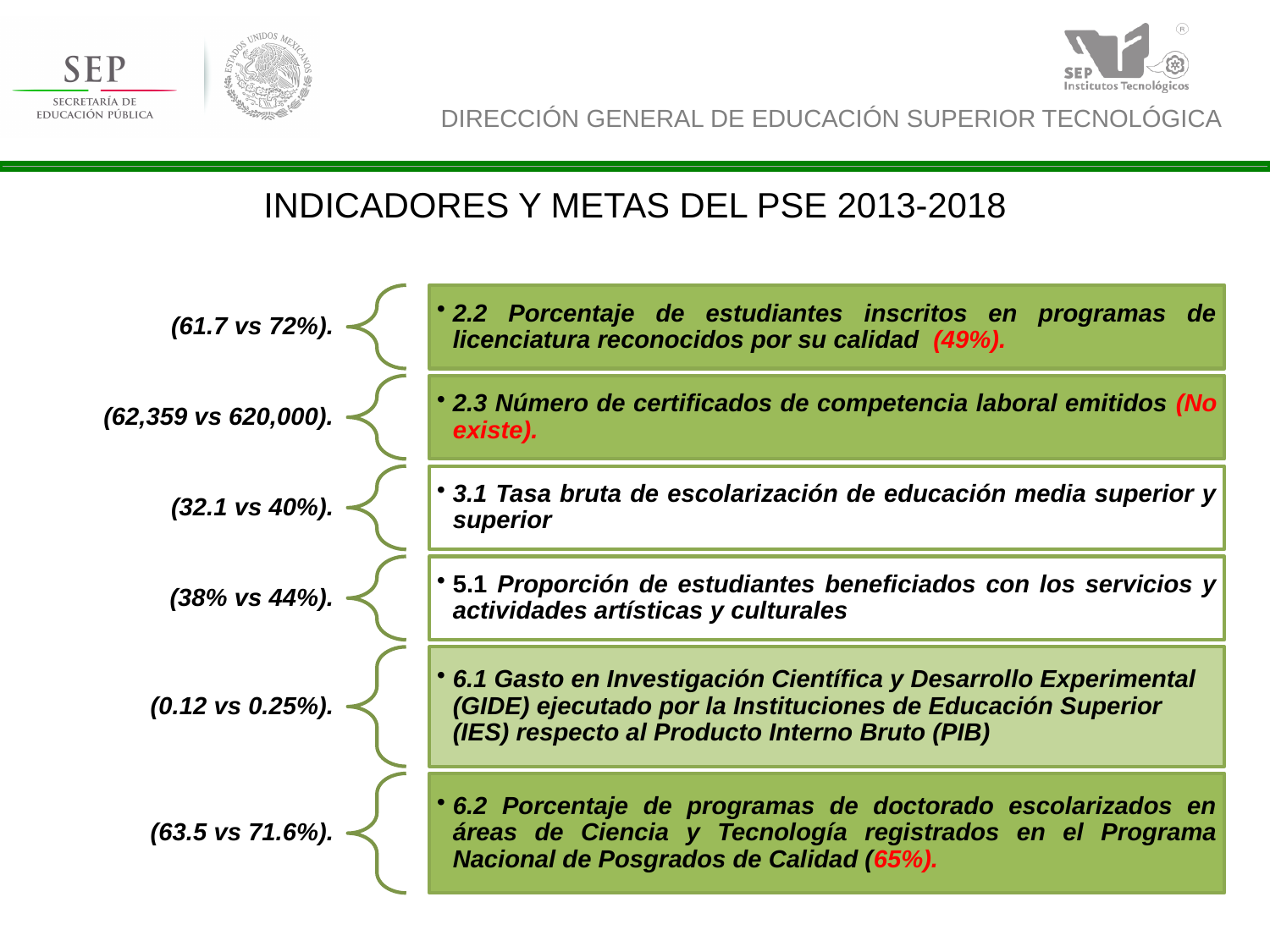

# INDICADORES Y METAS DEL PSE 2013-2018
(61.7 vs 72%).
2.2 Porcentaje de estudiantes inscritos en programas de licenciatura reconocidos por su calidad  (49%).
(62,359 vs 620,000).
2.3 Número de certificados de competencia laboral emitidos (No existe).
(32.1 vs 40%).
3.1 Tasa bruta de escolarización de educación media superior y superior
(38% vs 44%).
5.1 Proporción de estudiantes beneficiados con los servicios y actividades artísticas y culturales
(0.12 vs 0.25%).
6.1 Gasto en Investigación Científica y Desarrollo Experimental (GIDE) ejecutado por la Instituciones de Educación Superior (IES) respecto al Producto Interno Bruto (PIB)
(63.5 vs 71.6%).
6.2 Porcentaje de programas de doctorado escolarizados en áreas de Ciencia y Tecnología registrados en el Programa Nacional de Posgrados de Calidad (65%).